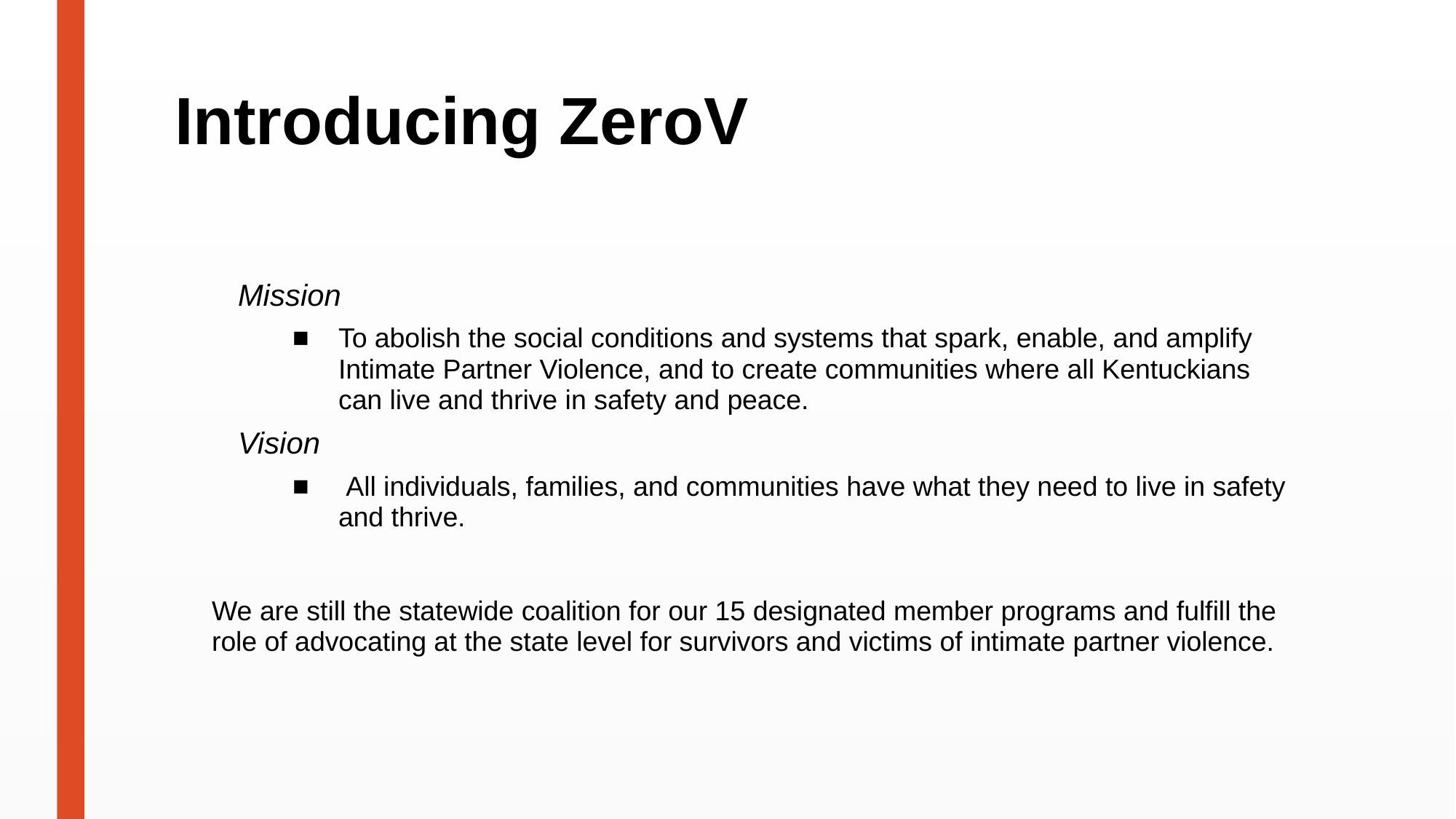

# Introducing ZeroV
Mission
To abolish the social conditions and systems that spark, enable, and amplify Intimate Partner Violence, and to create communities where all Kentuckians can live and thrive in safety and peace.
Vision
 All individuals, families, and communities have what they need to live in safety and thrive.

We are still the statewide coalition for our 15 designated member programs and fulfill the role of advocating at the state level for survivors and victims of intimate partner violence.